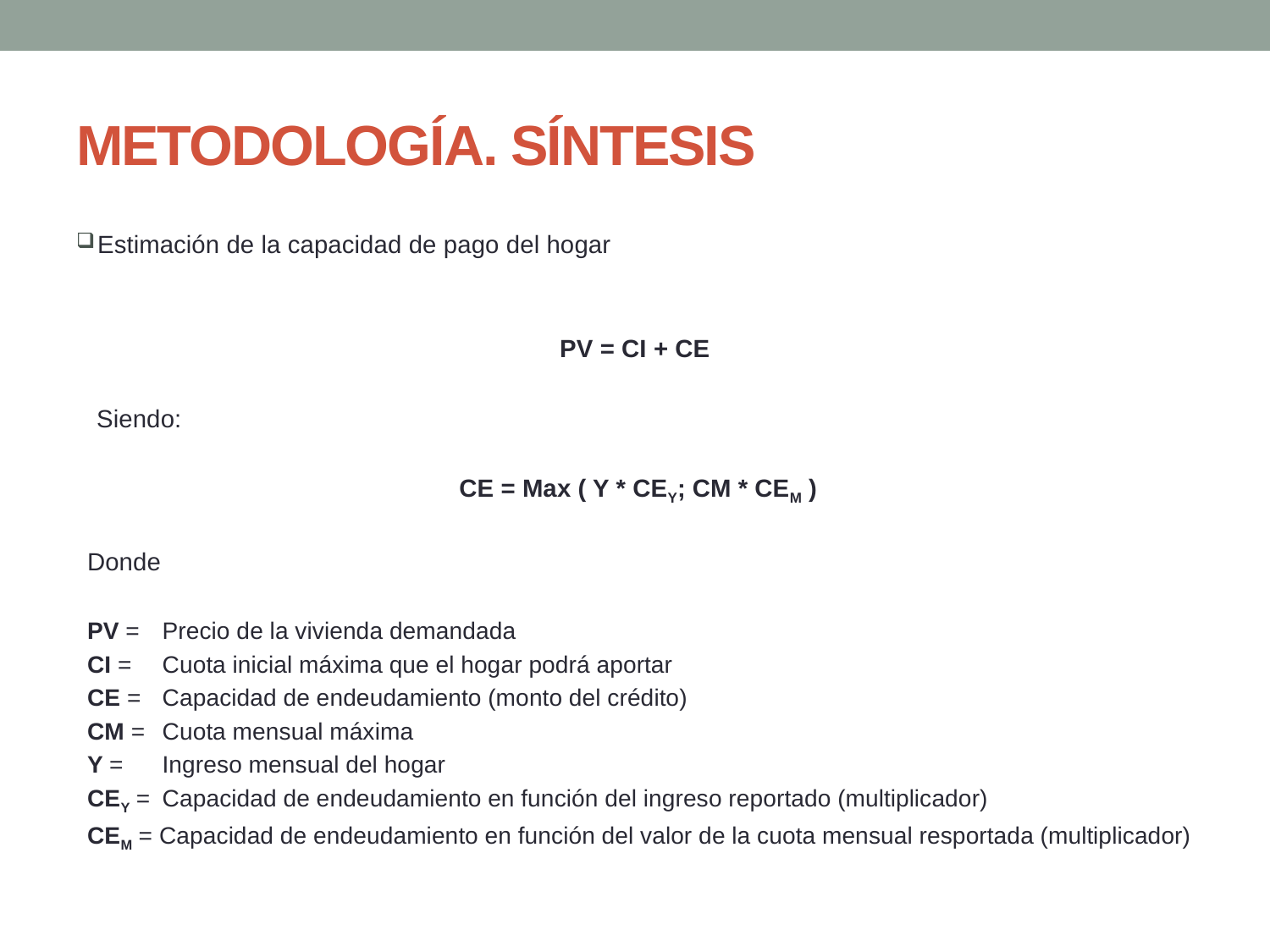

# METODOLOGÍA. SÍNTESIS
Estimación de la capacidad de pago del hogar

PV = CI + CE

Siendo:

CE = Max ( Y * CEY; CM * CEM )

Donde

PV = 	Precio de la vivienda demandada
CI = 	Cuota inicial máxima que el hogar podrá aportar
CE = 	Capacidad de endeudamiento (monto del crédito)
CM = 	Cuota mensual máxima
Y = 	Ingreso mensual del hogar
CEY = 	Capacidad de endeudamiento en función del ingreso reportado (multiplicador)
CEM = Capacidad de endeudamiento en función del valor de la cuota mensual resportada (multiplicador)